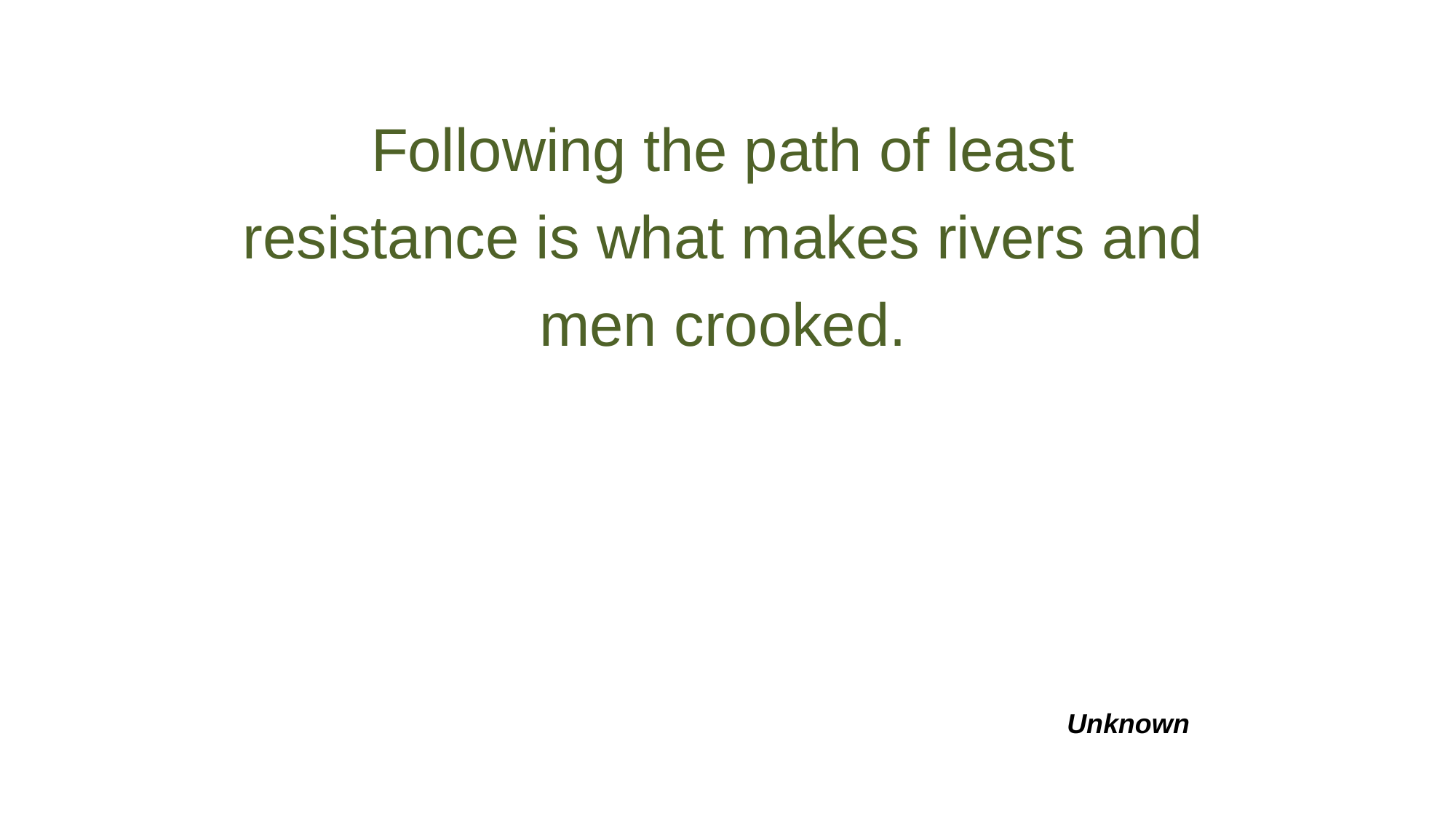

# Following the path of least resistance is what makes rivers and men crooked.
Unknown